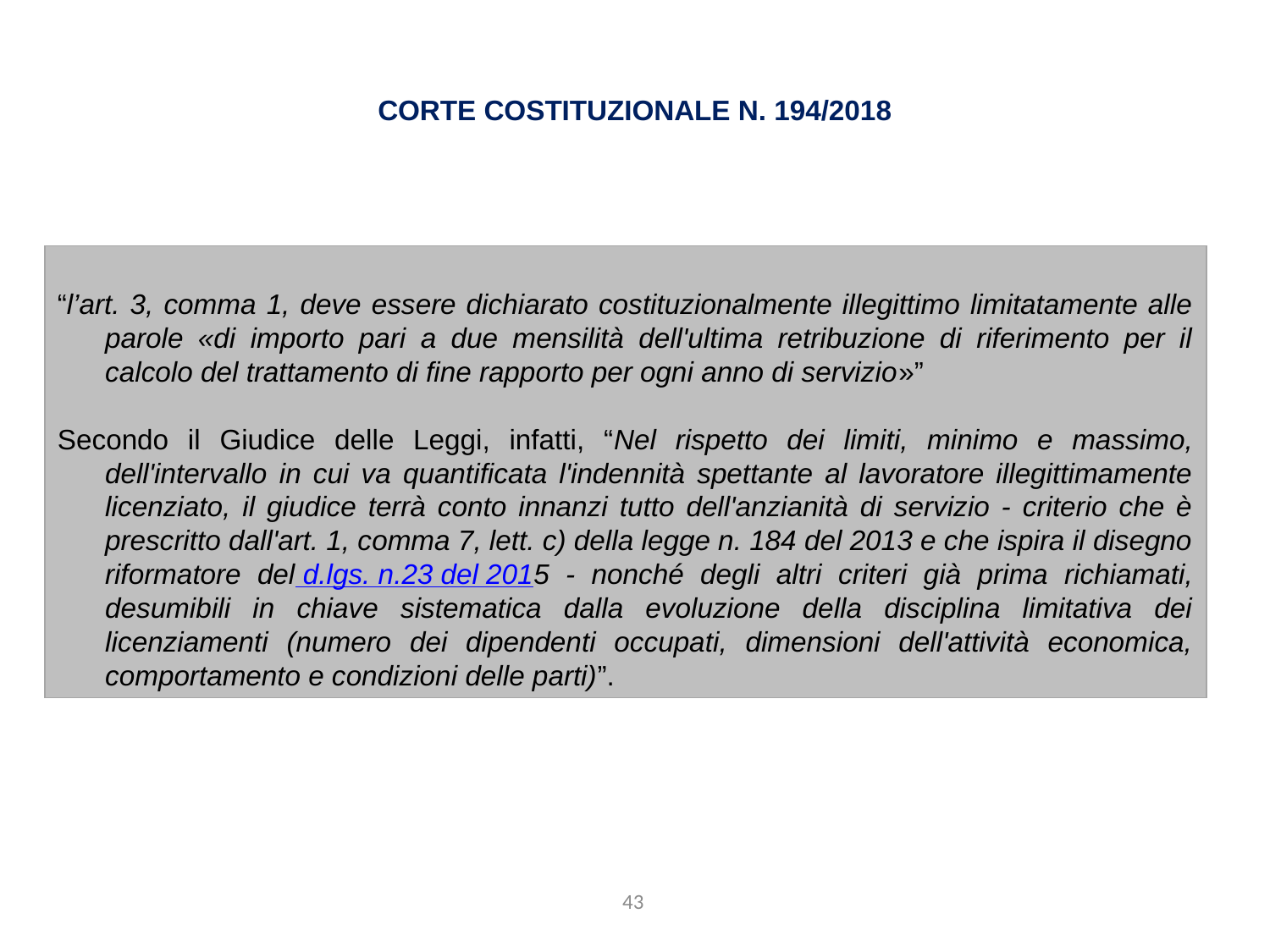

CORTE COSTITUZIONALE N. 194/2018

“l’art. 3, comma 1, deve essere dichiarato costituzionalmente illegittimo limitatamente alle parole «di importo pari a due mensilità dell'ultima retribuzione di riferimento per il calcolo del trattamento di fine rapporto per ogni anno di servizio»”

Secondo il Giudice delle Leggi, infatti, “Nel rispetto dei limiti, minimo e massimo, dell'intervallo in cui va quantificata l'indennità spettante al lavoratore illegittimamente licenziato, il giudice terrà conto innanzi tutto dell'anzianità di servizio - criterio che è prescritto dall'art. 1, comma 7, lett. c) della legge n. 184 del 2013 e che ispira il disegno riformatore del d.lgs. n.23 del 2015 - nonché degli altri criteri già prima richiamati, desumibili in chiave sistematica dalla evoluzione della disciplina limitativa dei licenziamenti (numero dei dipendenti occupati, dimensioni dell'attività economica, comportamento e condizioni delle parti)”.
43